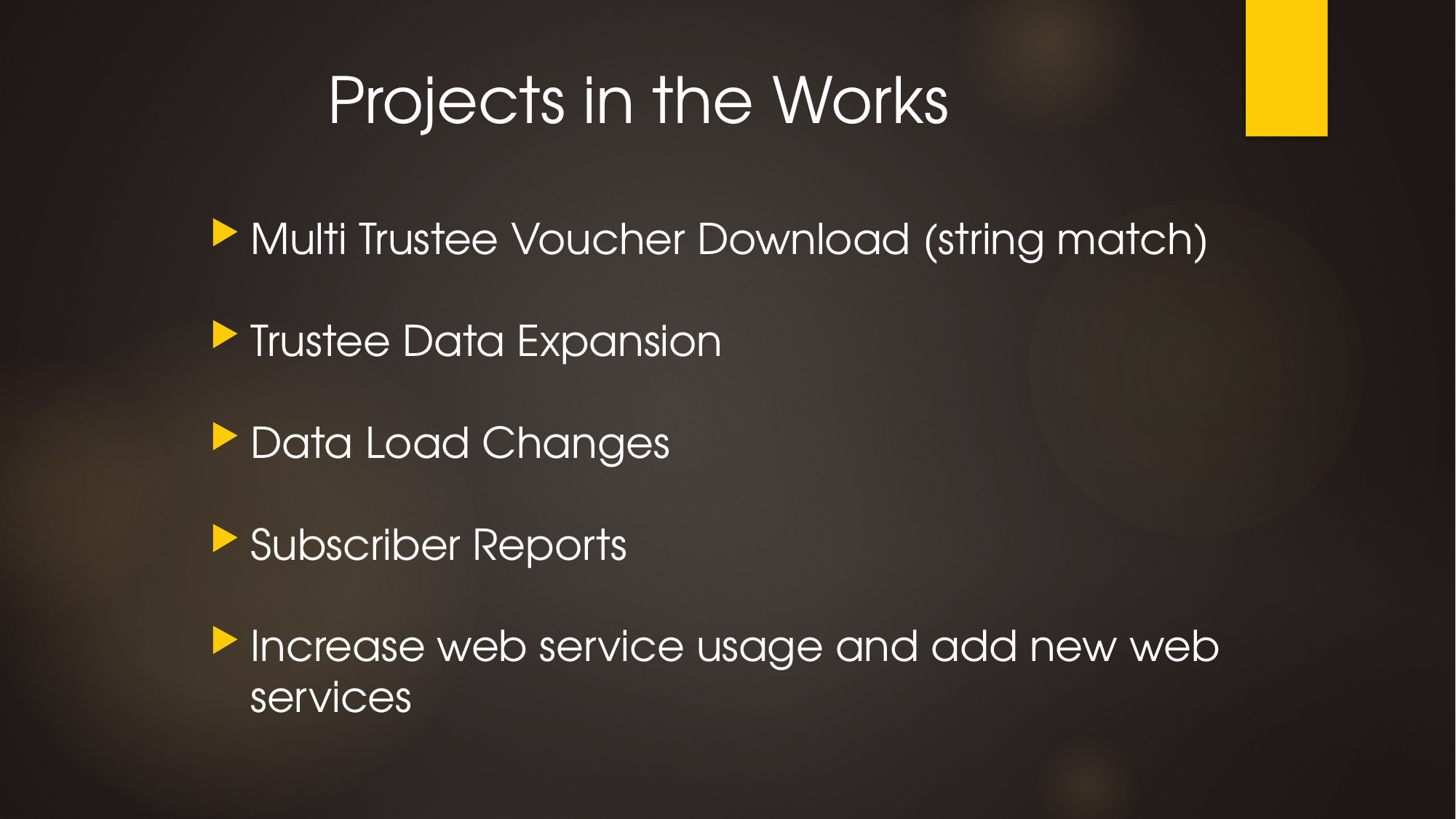

# Projects in the Works
Multi Trustee Voucher Download (string match)

Trustee Data Expansion

Data Load Changes

Subscriber Reports

Increase web service usage and add new web services